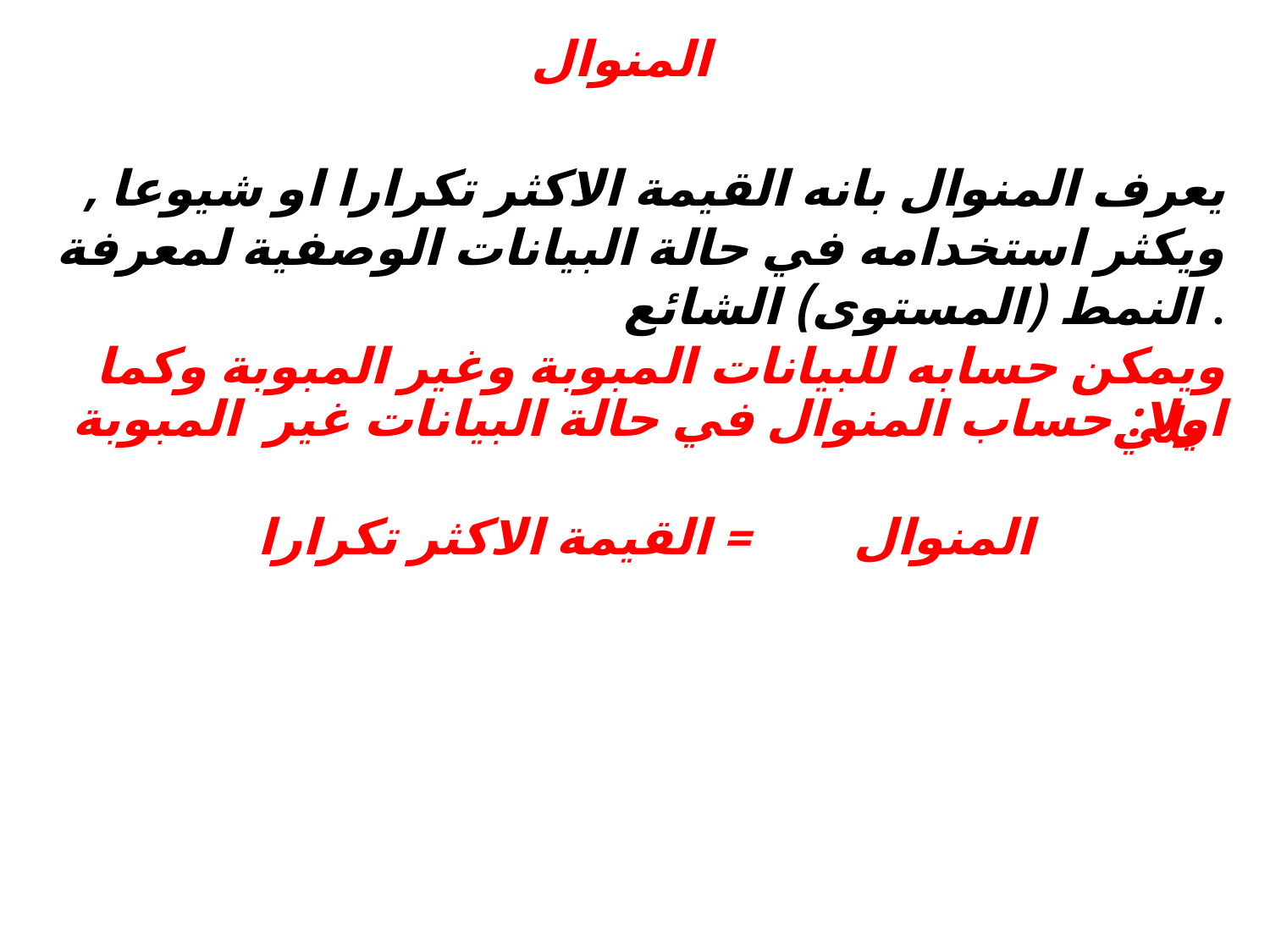

المنوال

يعرف المنوال بانه القيمة الاكثر تكرارا او شيوعا , ويكثر استخدامه في حالة البيانات الوصفية لمعرفة النمط (المستوى) الشائع .
ويمكن حسابه للبيانات المبوبة وغير المبوبة وكما يلي

اولا: حساب المنوال في حالة البيانات غير  المبوبة

المنوال        = القيمة الاكثر تكرارا